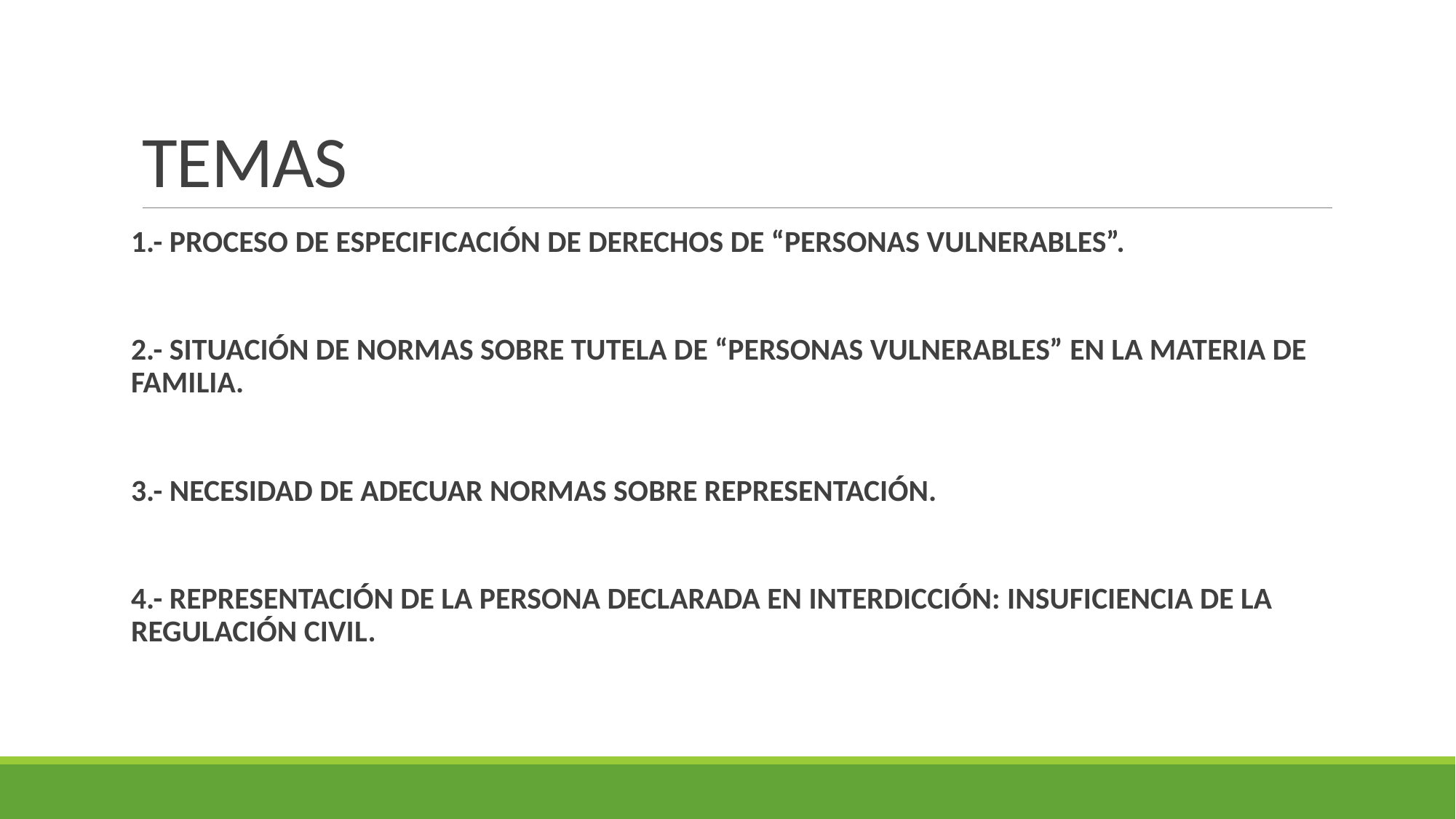

# TEMAS
1.- PROCESO DE ESPECIFICACIÓN DE DERECHOS DE “PERSONAS VULNERABLES”.

2.- SITUACIÓN DE NORMAS SOBRE TUTELA DE “PERSONAS VULNERABLES” EN LA MATERIA DE FAMILIA.

3.- NECESIDAD DE ADECUAR NORMAS SOBRE REPRESENTACIÓN.

4.- REPRESENTACIÓN DE LA PERSONA DECLARADA EN INTERDICCIÓN: INSUFICIENCIA DE LA REGULACIÓN CIVIL.